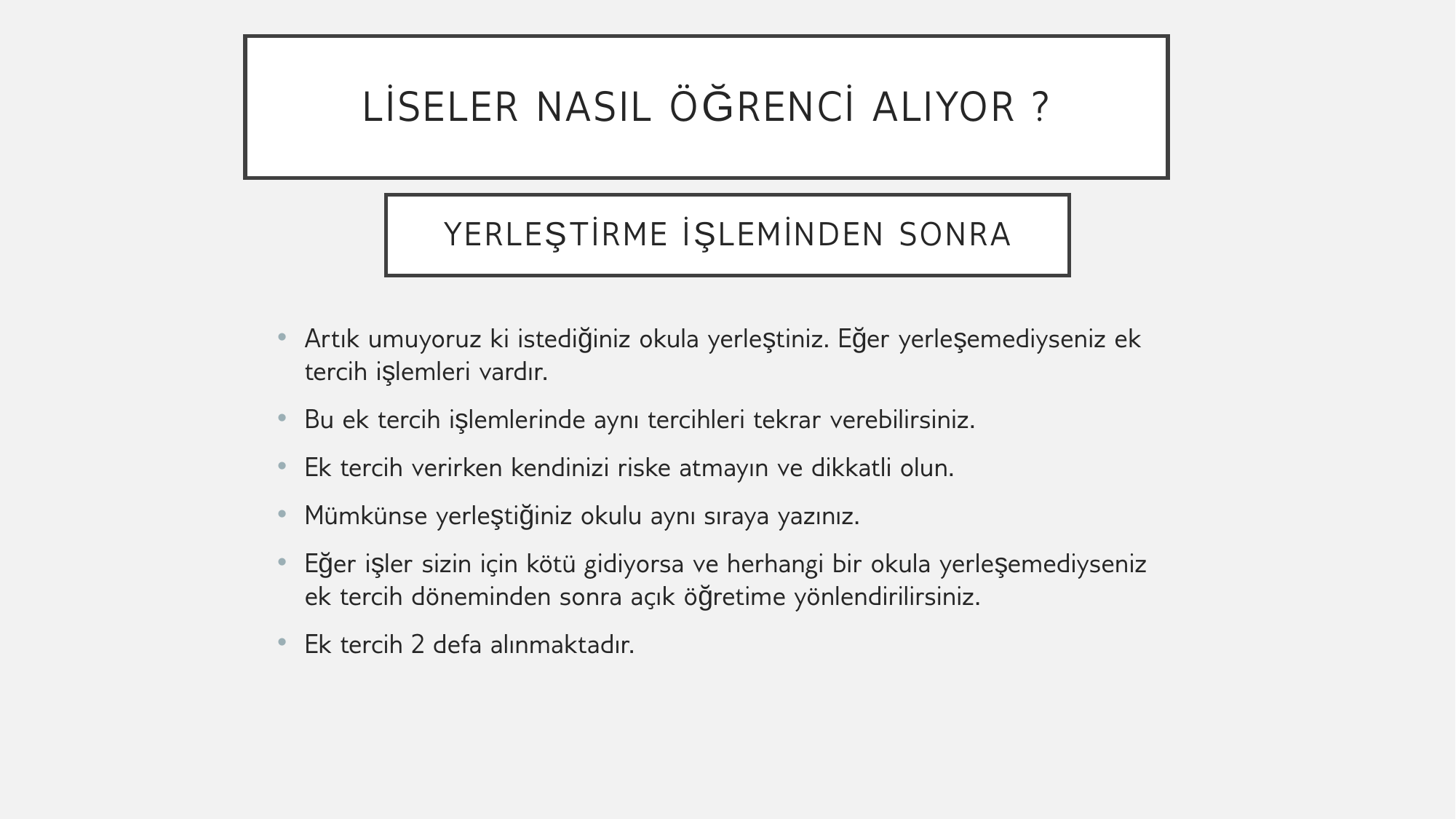

# Liseler nasıl öğrenci alıyor ?
YERLEŞTİRME İŞLEMinden SONRA
Artık umuyoruz ki istediğiniz okula yerleştiniz. Eğer yerleşemediyseniz ek tercih işlemleri vardır.
Bu ek tercih işlemlerinde aynı tercihleri tekrar verebilirsiniz.
Ek tercih verirken kendinizi riske atmayın ve dikkatli olun.
Mümkünse yerleştiğiniz okulu aynı sıraya yazınız.
Eğer işler sizin için kötü gidiyorsa ve herhangi bir okula yerleşemediyseniz ek tercih döneminden sonra açık öğretime yönlendirilirsiniz.
Ek tercih 2 defa alınmaktadır.